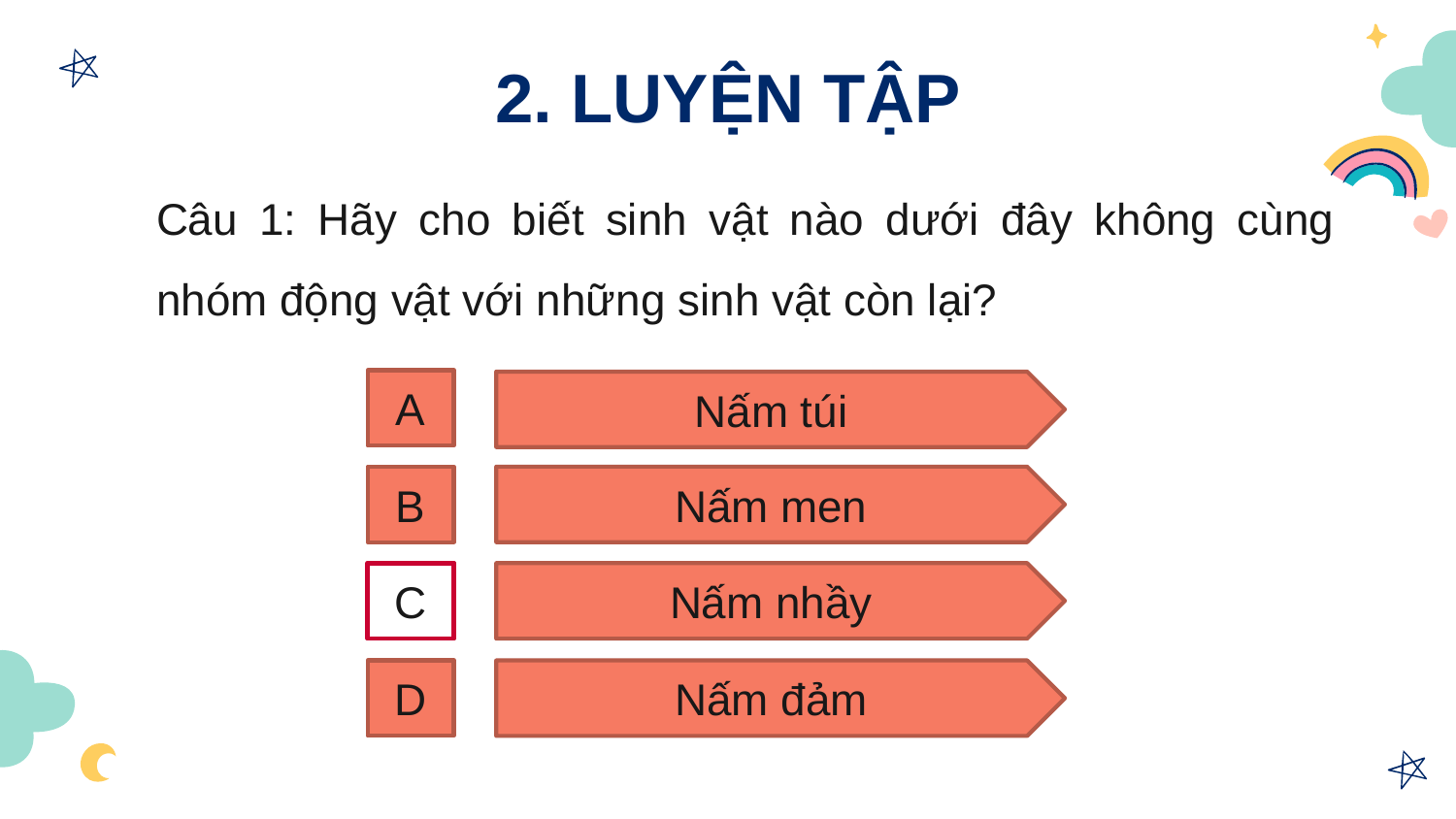

# 2. LUYỆN TẬP
Câu 1: Hãy cho biết sinh vật nào dưới đây không cùng nhóm động vật với những sinh vật còn lại?

A
Nấm túi
B
Nấm men
C
C
Nấm nhầy
D
Nấm đảm